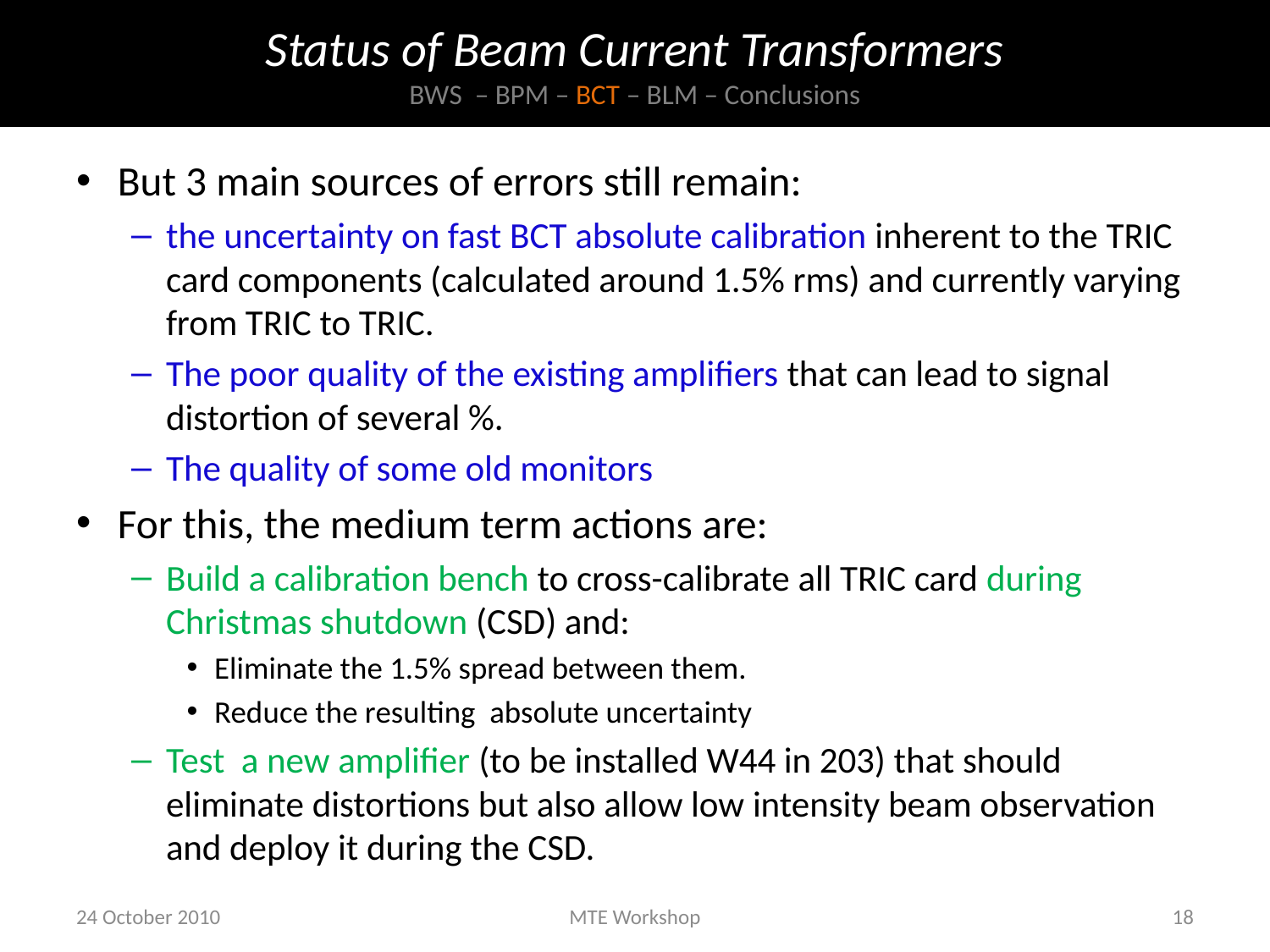

# Status of Beam Current Transformers BWS  – BPM – BCT – BLM – Conclusions
But 3 main sources of errors still remain:
the uncertainty on fast BCT absolute calibration inherent to the TRIC card components (calculated around 1.5% rms) and currently varying from TRIC to TRIC.
The poor quality of the existing amplifiers that can lead to signal distortion of several %.
The quality of some old monitors
For this, the medium term actions are:
Build a calibration bench to cross-calibrate all TRIC card during Christmas shutdown (CSD) and:
Eliminate the 1.5% spread between them.
Reduce the resulting  absolute uncertainty
Test  a new amplifier (to be installed W44 in 203) that should eliminate distortions but also allow low intensity beam observation and deploy it during the CSD.
24 October 2010
MTE Workshop
18